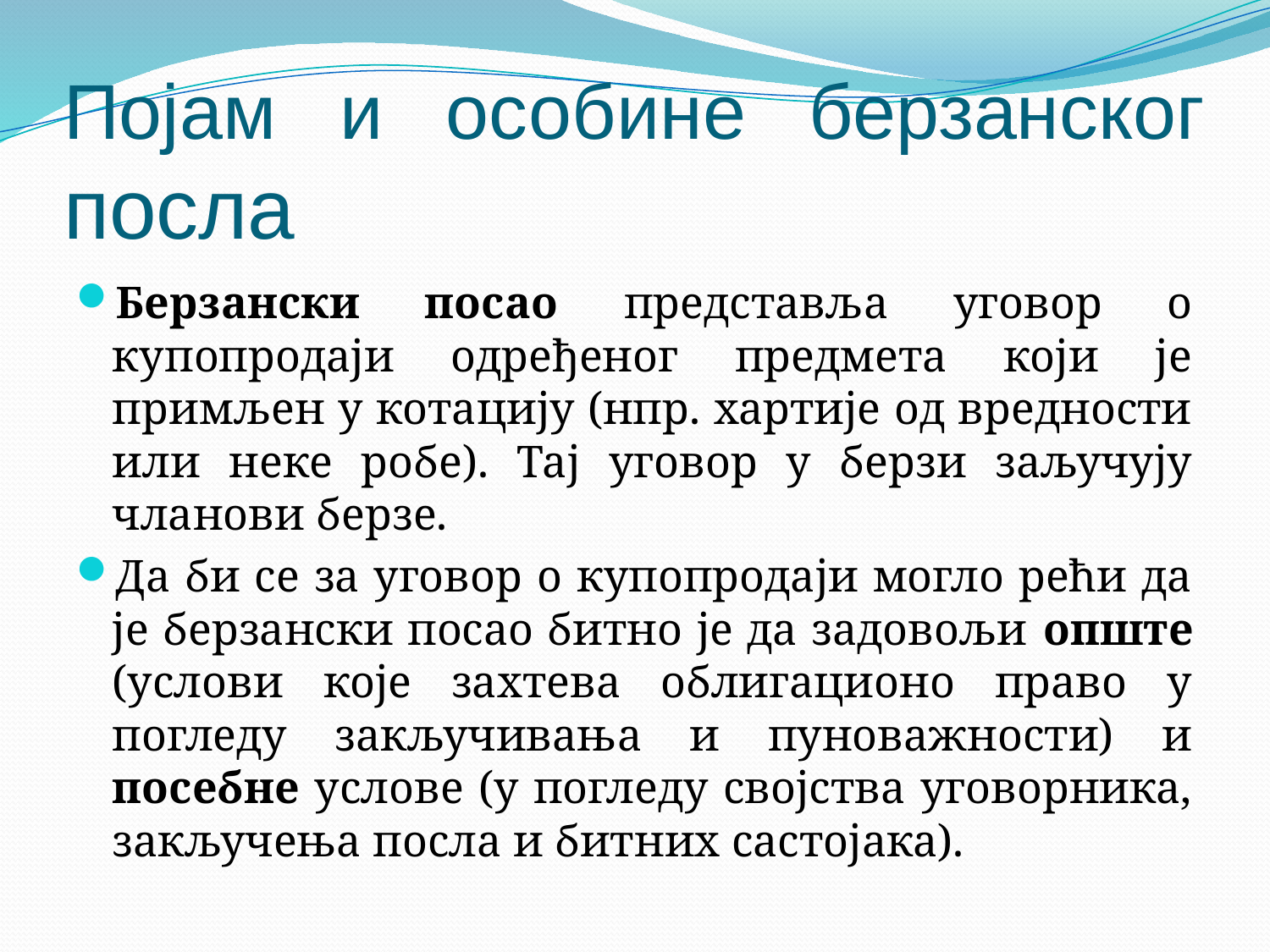

# Појам и особине берзанског посла
Берзански посао представља уговор о купопродаји одређеног предмета који је примљен у котацију (нпр. хартије од вредности или неке робе). Тај уговор у берзи заључују чланови берзе.
Да би се за уговор о купопродаји могло рећи да је берзански посао битно је да задовољи опште (услови које захтева облигационо право у погледу закључивања и пуноважности) и посебне услове (у погледу својства уговорника, закључења посла и битних састојака).